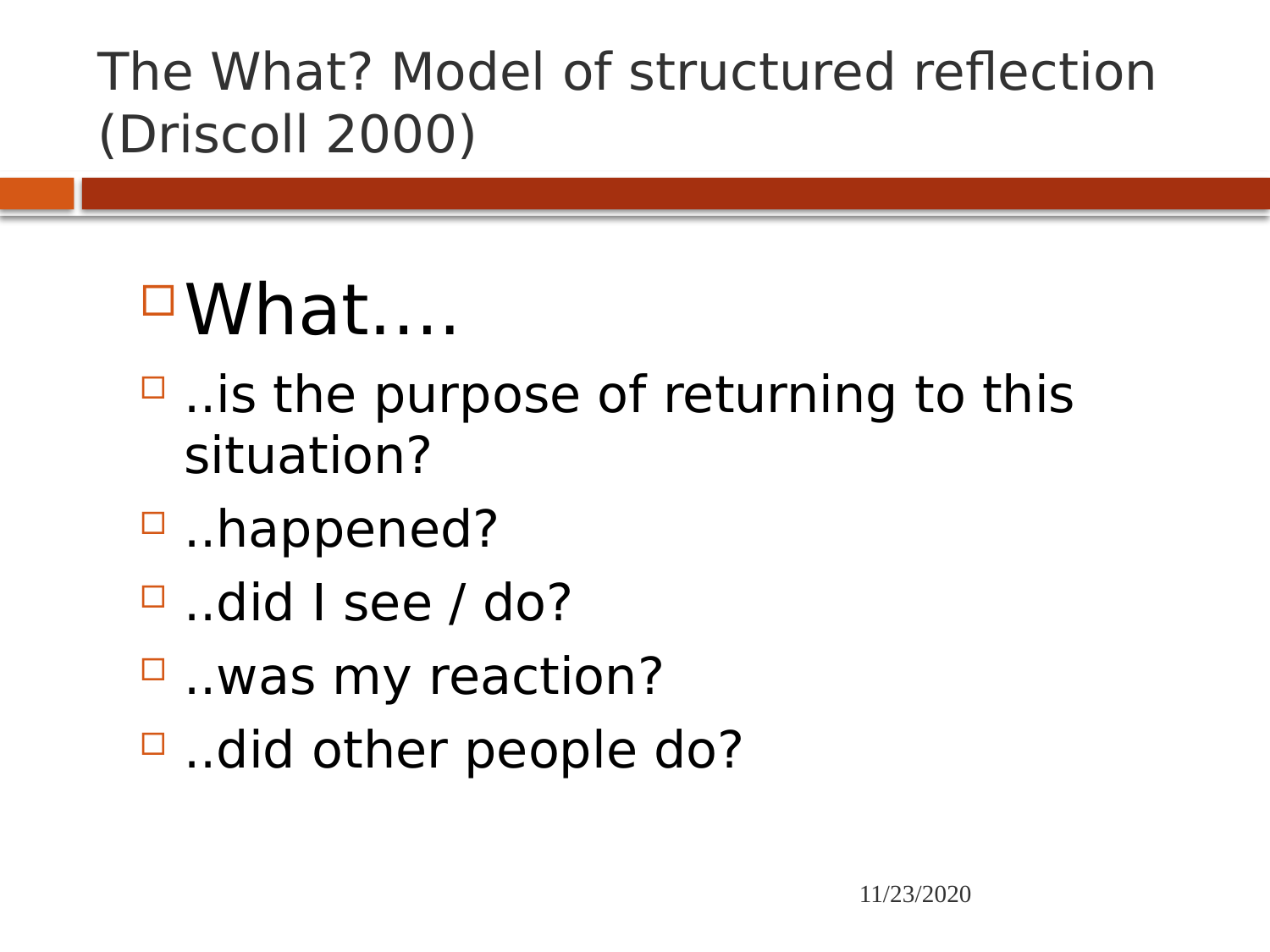

# The What? Model of structured reflection (Driscoll 2000)
What….
..is the purpose of returning to this situation?
..happened?
..did I see / do?
..was my reaction?
..did other people do?

11/23/2020